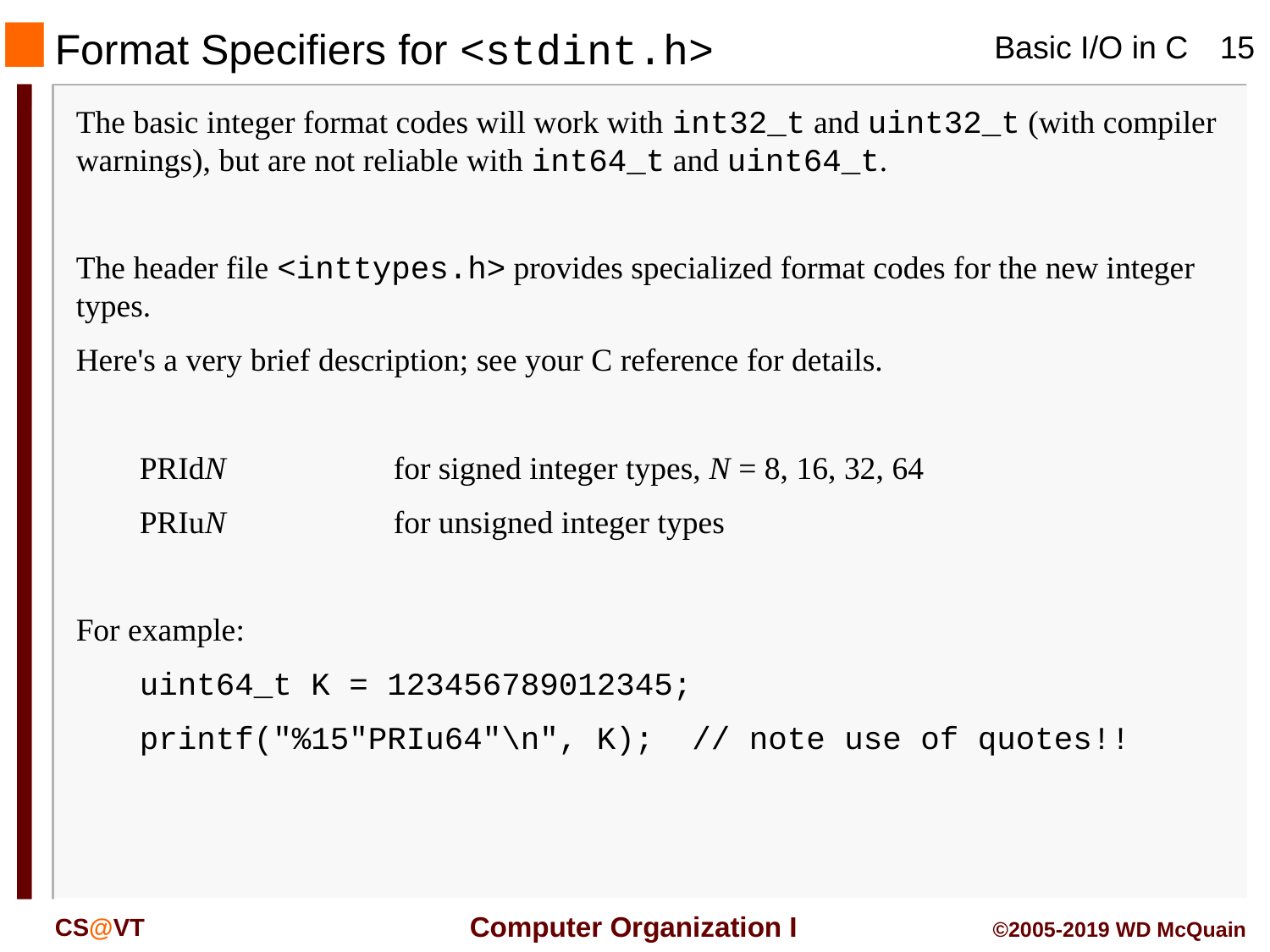

# Format Specifiers for <stdint.h>
The basic integer format codes will work with int32_t and uint32_t (with compiler warnings), but are not reliable with int64_t and uint64_t.

The header file <inttypes.h> provides specialized format codes for the new integer types.
Here's a very brief description; see your C reference for details.

	PRIdN	for signed integer types, N = 8, 16, 32, 64
	PRIuN	for unsigned integer types

For example:
	uint64_t K = 123456789012345;
	printf("%15"PRIu64"\n", K);  // note use of quotes!!